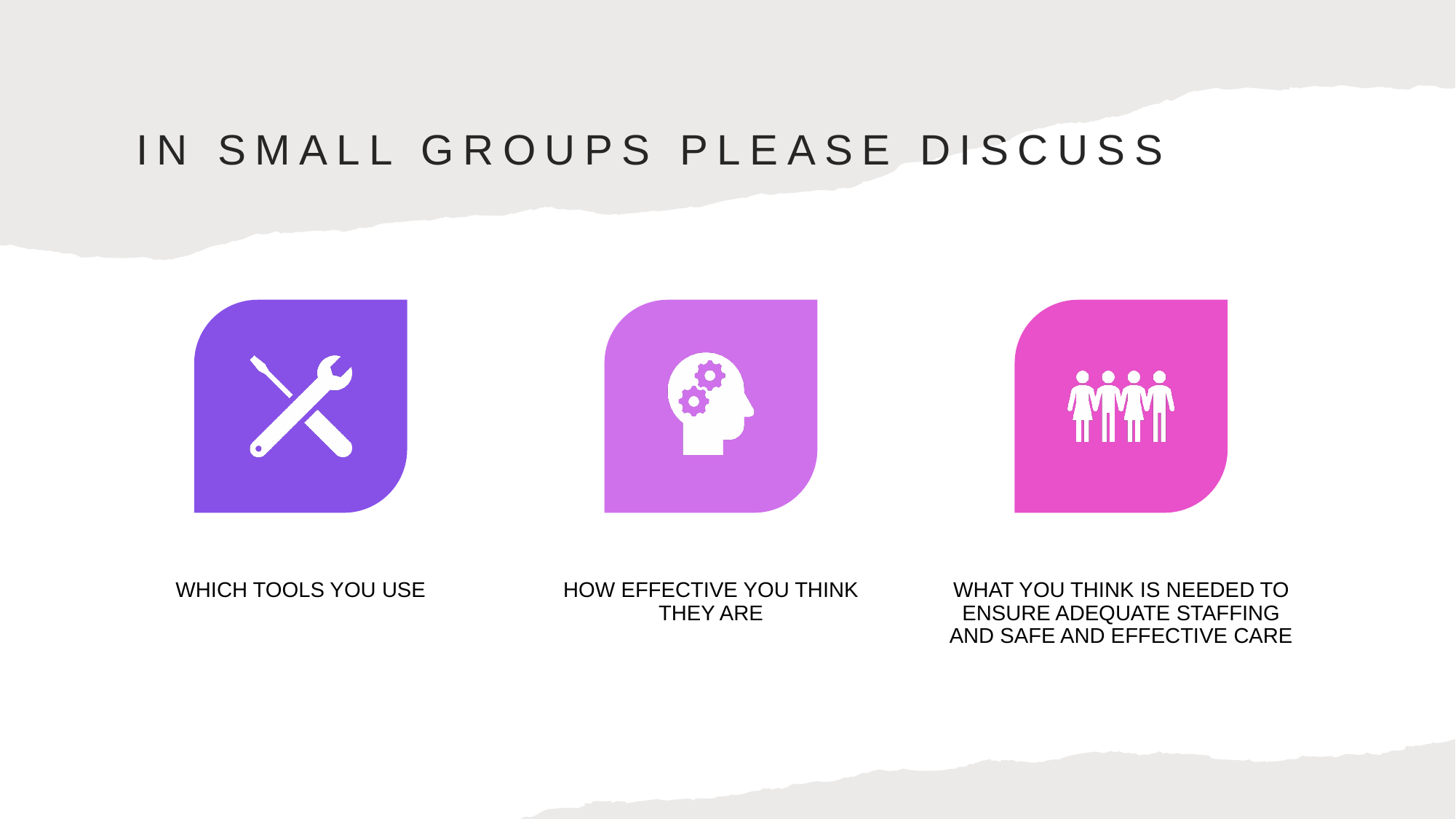

# IN small groups please discuss
Which tools you use
How effective you think they are
What you think is needed to ensure adequate staffing and safe and effective care